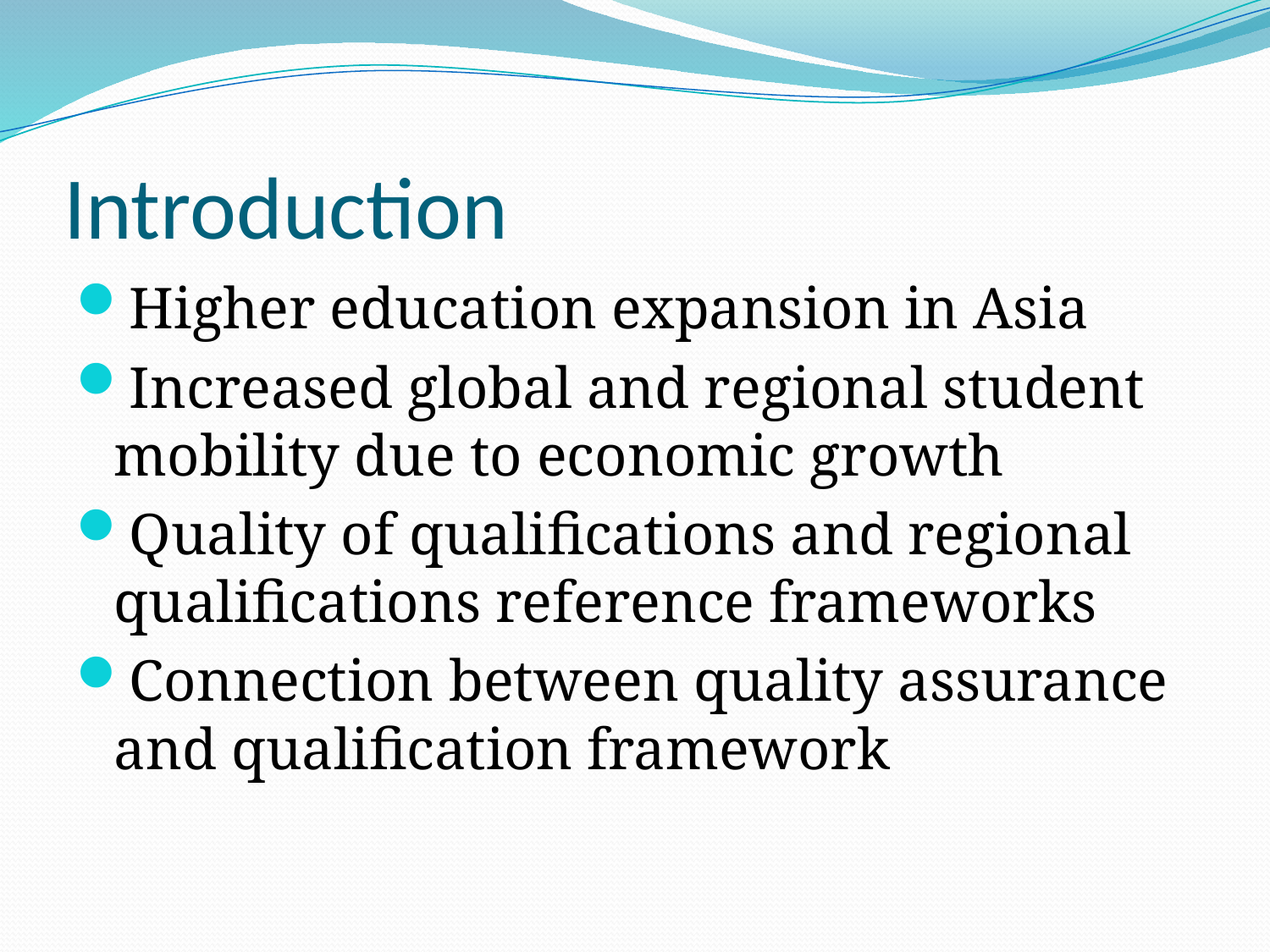

# Introduction
Higher education expansion in Asia
Increased global and regional student mobility due to economic growth
Quality of qualifications and regional qualifications reference frameworks
Connection between quality assurance and qualification framework